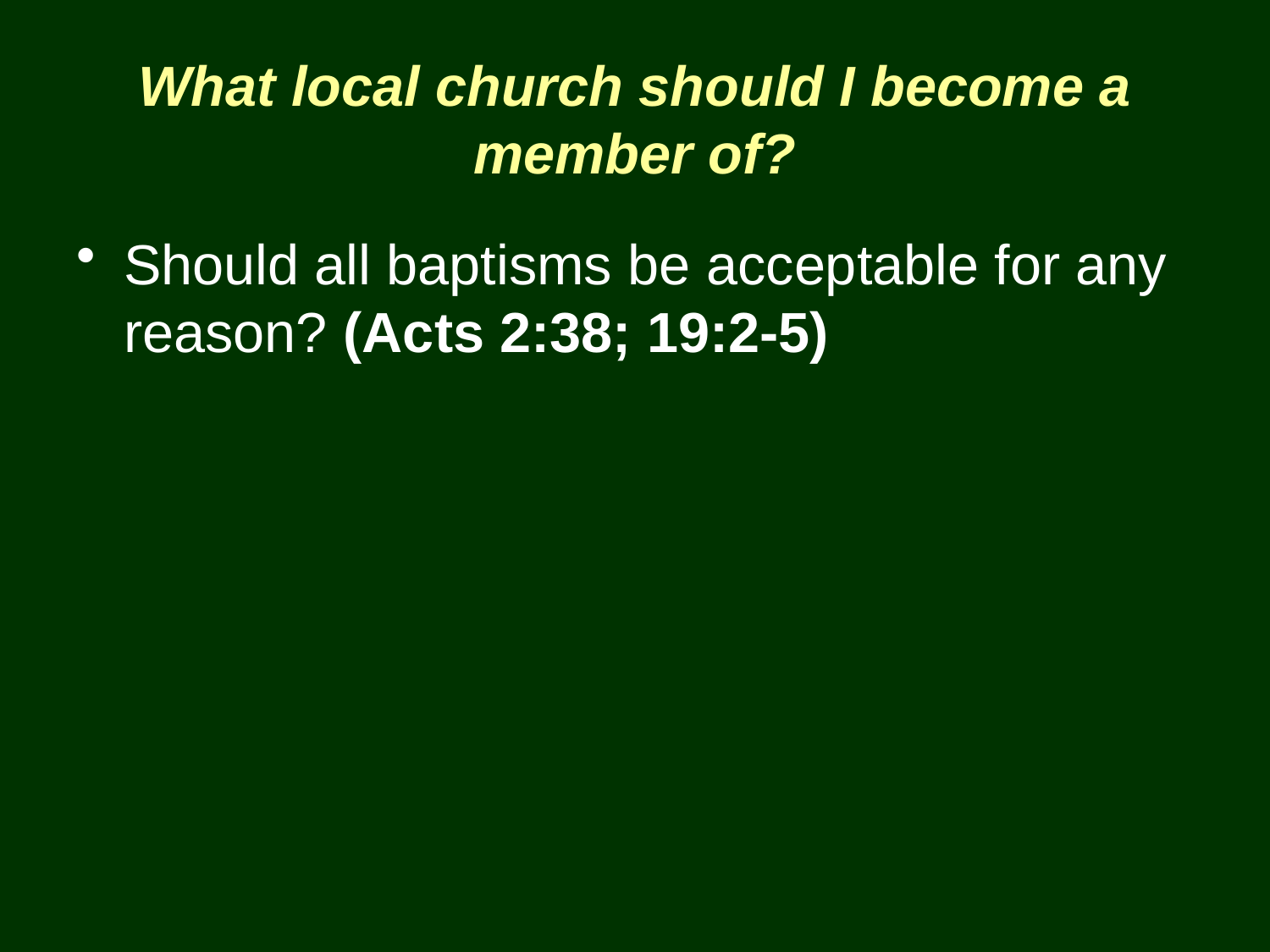

# What local church should I become a member of?
Should all baptisms be acceptable for any reason? (Acts 2:38; 19:2-5)